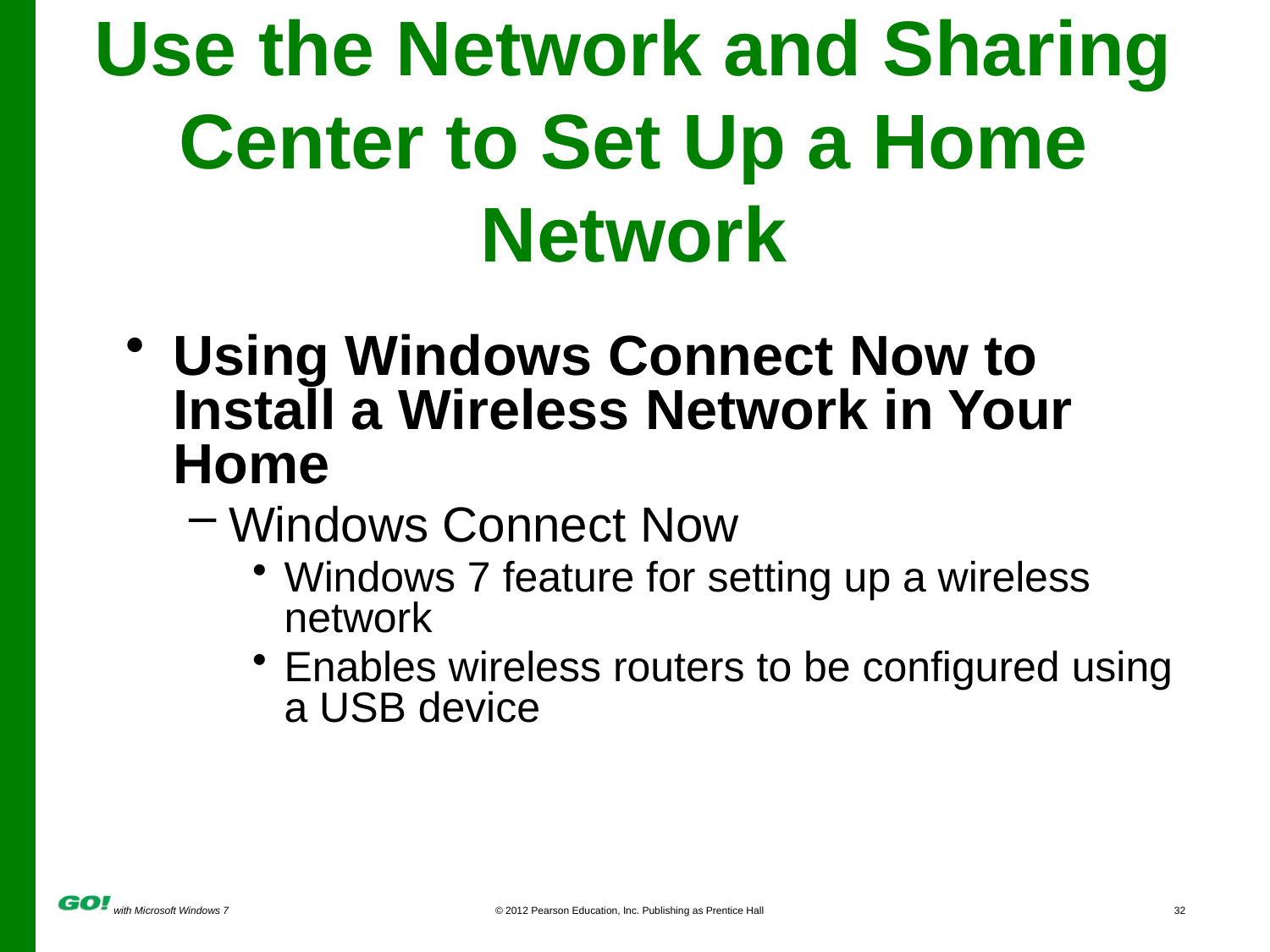

# Use the Network and Sharing Center to Set Up a Home Network
Using Windows Connect Now to Install a Wireless Network in Your Home
Windows Connect Now
Windows 7 feature for setting up a wireless network
Enables wireless routers to be configured using a USB device